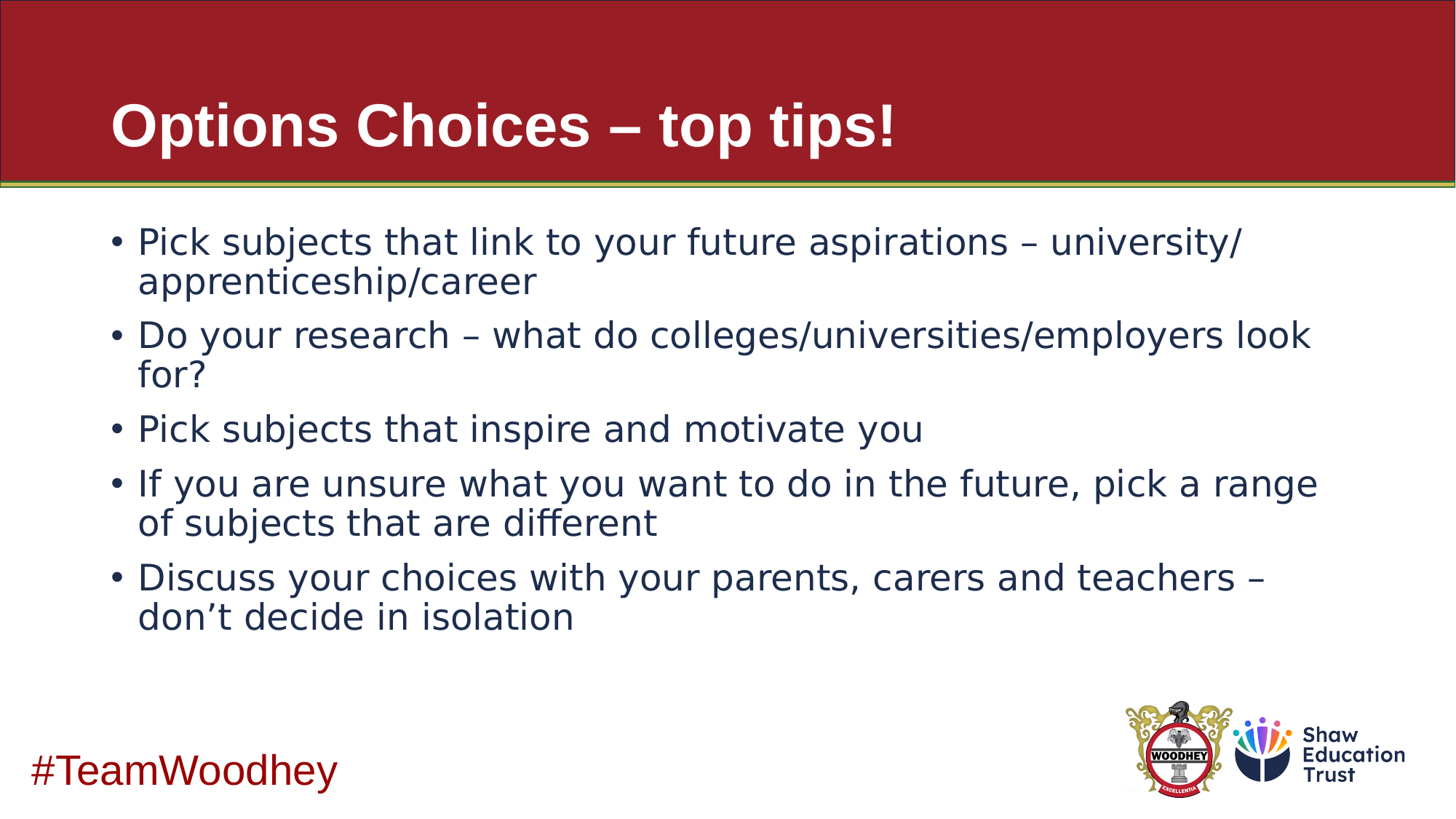

# Options Choices – top tips!
Pick subjects that link to your future aspirations – university/ apprenticeship/career
Do your research – what do colleges/universities/employers look for?
Pick subjects that inspire and motivate you
If you are unsure what you want to do in the future, pick a range of subjects that are different
Discuss your choices with your parents, carers and teachers – don’t decide in isolation

#TeamWoodhey